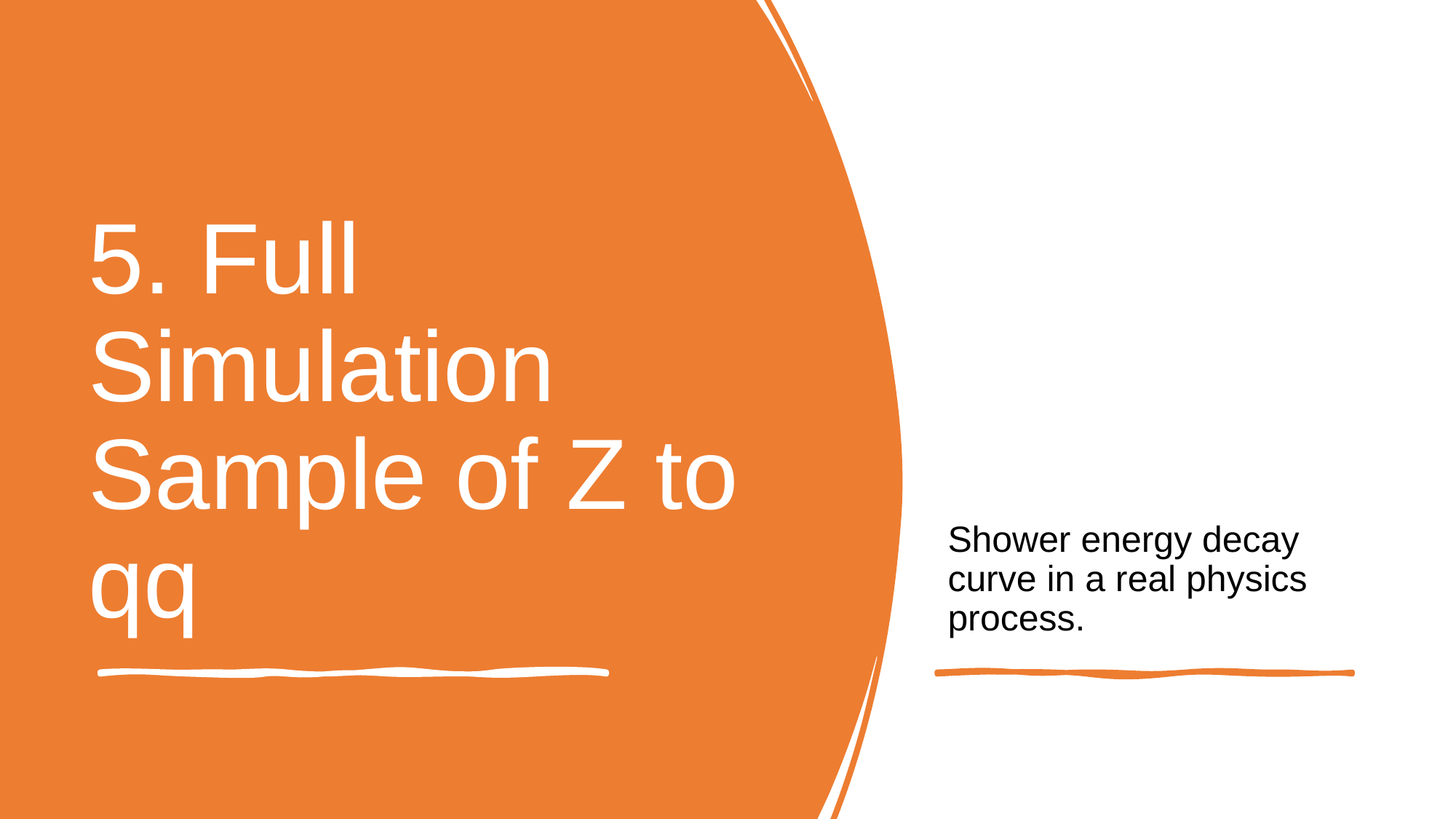

Shower energy decay curve in a real physics process.
# 5. Full Simulation Sample of Z to qq

17